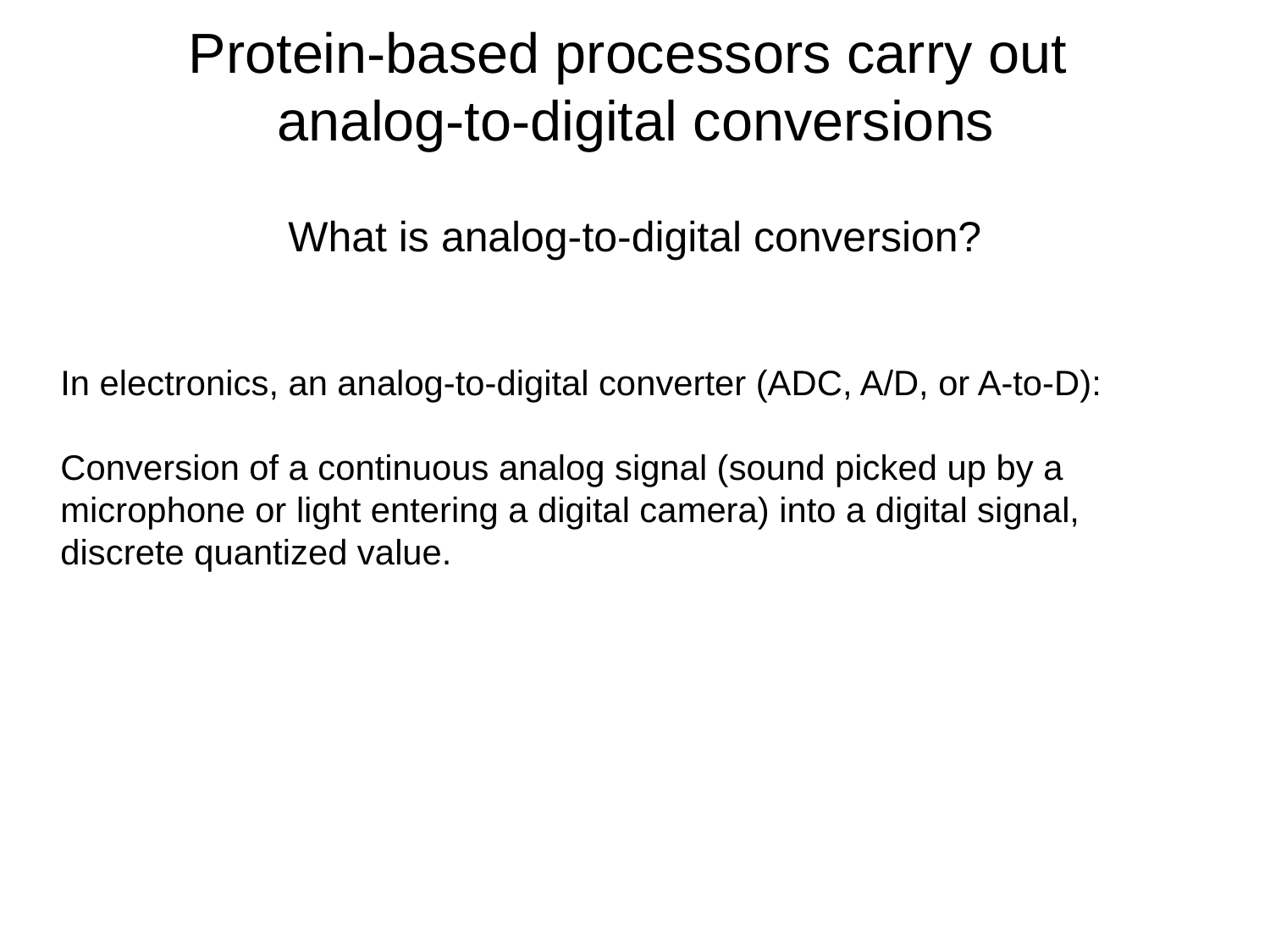

Protein-based processors carry out
analog-to-digital conversions
What is analog-to-digital conversion?
In electronics, an analog-to-digital converter (ADC, A/D, or A-to-D):

Conversion of a continuous analog signal (sound picked up by a microphone or light entering a digital camera) into a digital signal, discrete quantized value.